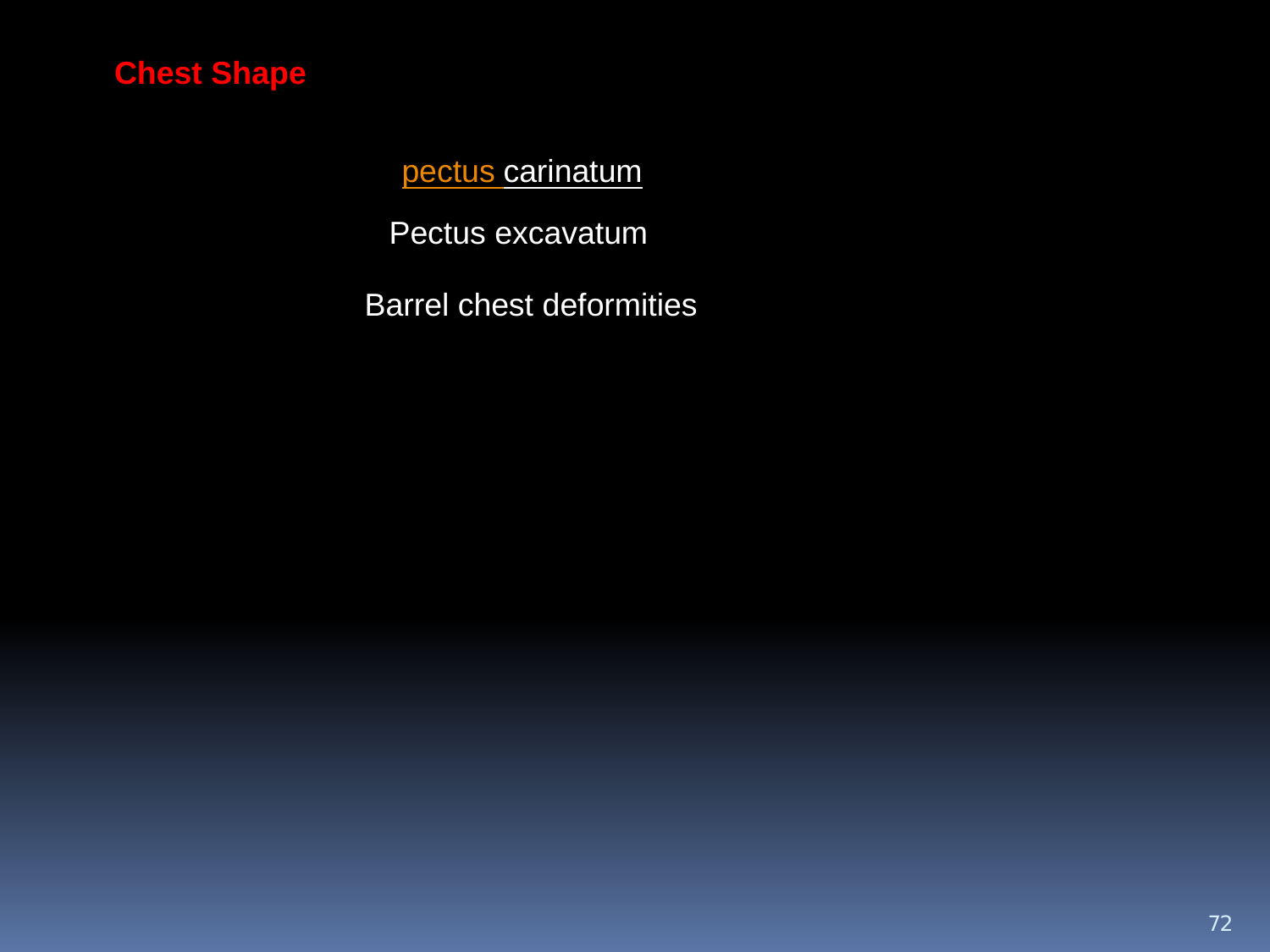

Chest Shape

pectus carinatum
Pectus excavatum
Barrel chest deformities
72